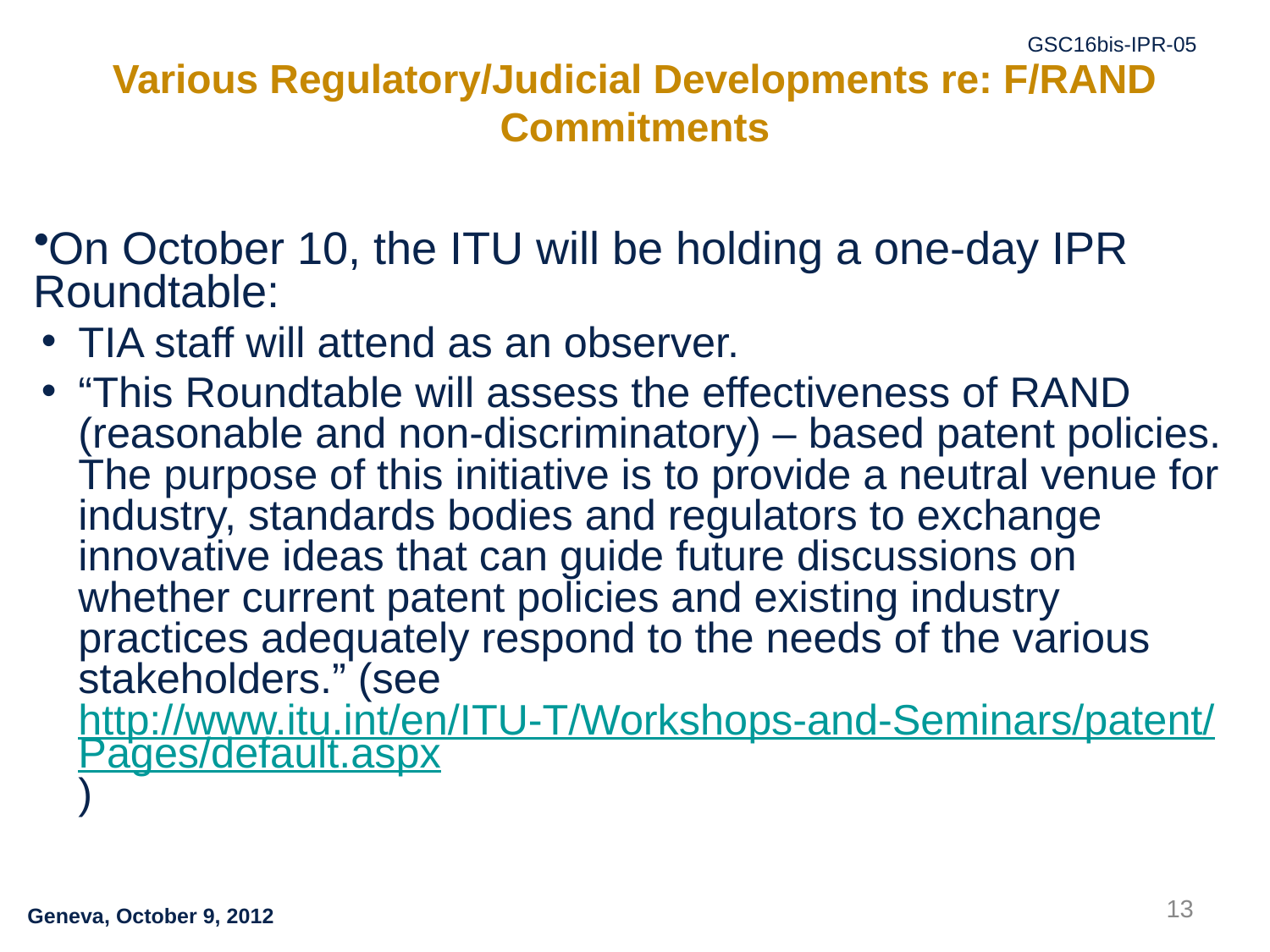

# Various Regulatory/Judicial Developments re: F/RAND Commitments

On October 10, the ITU will be holding a one-day IPR Roundtable:
TIA staff will attend as an observer.
“This Roundtable will assess the effectiveness of RAND (reasonable and non-discriminatory) – based patent policies. The purpose of this initiative is to provide a neutral venue for industry, standards bodies and regulators to exchange innovative ideas that can guide future discussions on whether current patent policies and existing industry practices adequately respond to the needs of the various stakeholders.” (see http://www.itu.int/en/ITU-T/Workshops-and-Seminars/patent/Pages/default.aspx)

13